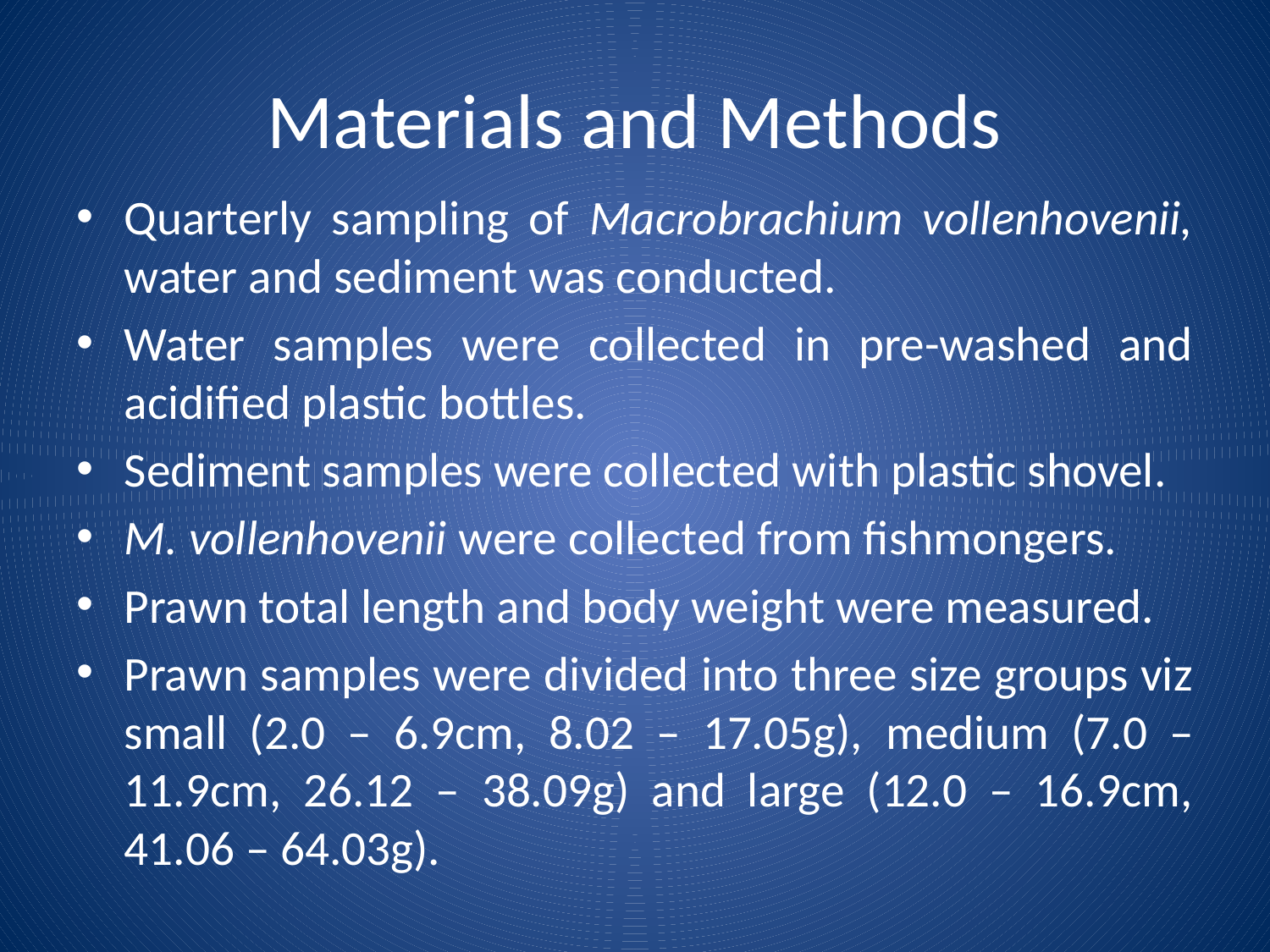

# Materials and Methods
Quarterly sampling of Macrobrachium vollenhovenii, water and sediment was conducted.
Water samples were collected in pre-washed and acidified plastic bottles.
Sediment samples were collected with plastic shovel.
M. vollenhovenii were collected from fishmongers.
Prawn total length and body weight were measured.
Prawn samples were divided into three size groups viz small (2.0 – 6.9cm, 8.02 – 17.05g), medium (7.0 – 11.9cm, 26.12 – 38.09g) and large (12.0 – 16.9cm, 41.06 – 64.03g).